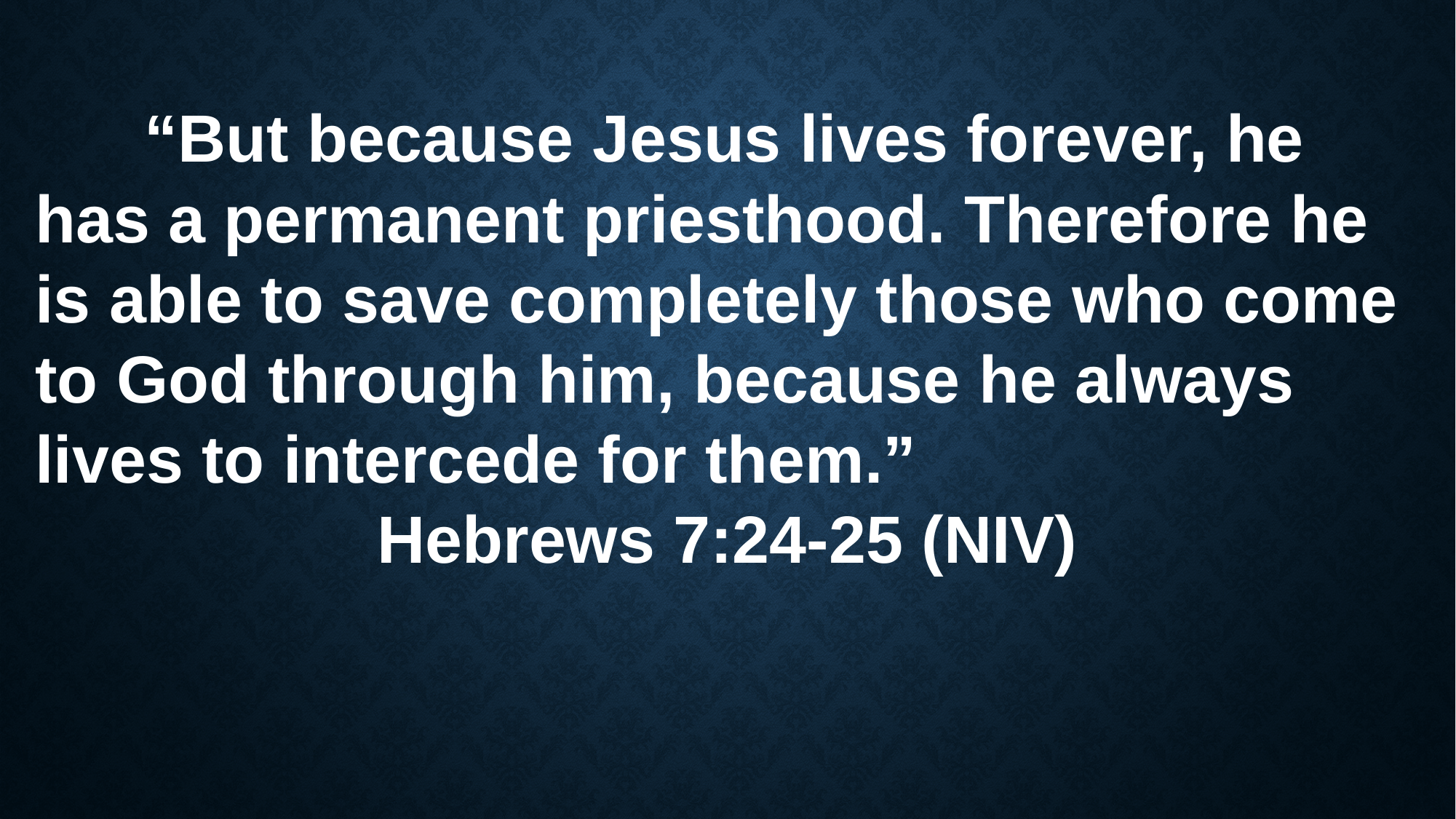

“But because Jesus lives forever, he has a permanent priesthood. Therefore he is able to save completely those who come to God through him, because he always lives to intercede for them.”
Hebrews 7:24-25 (NIV)